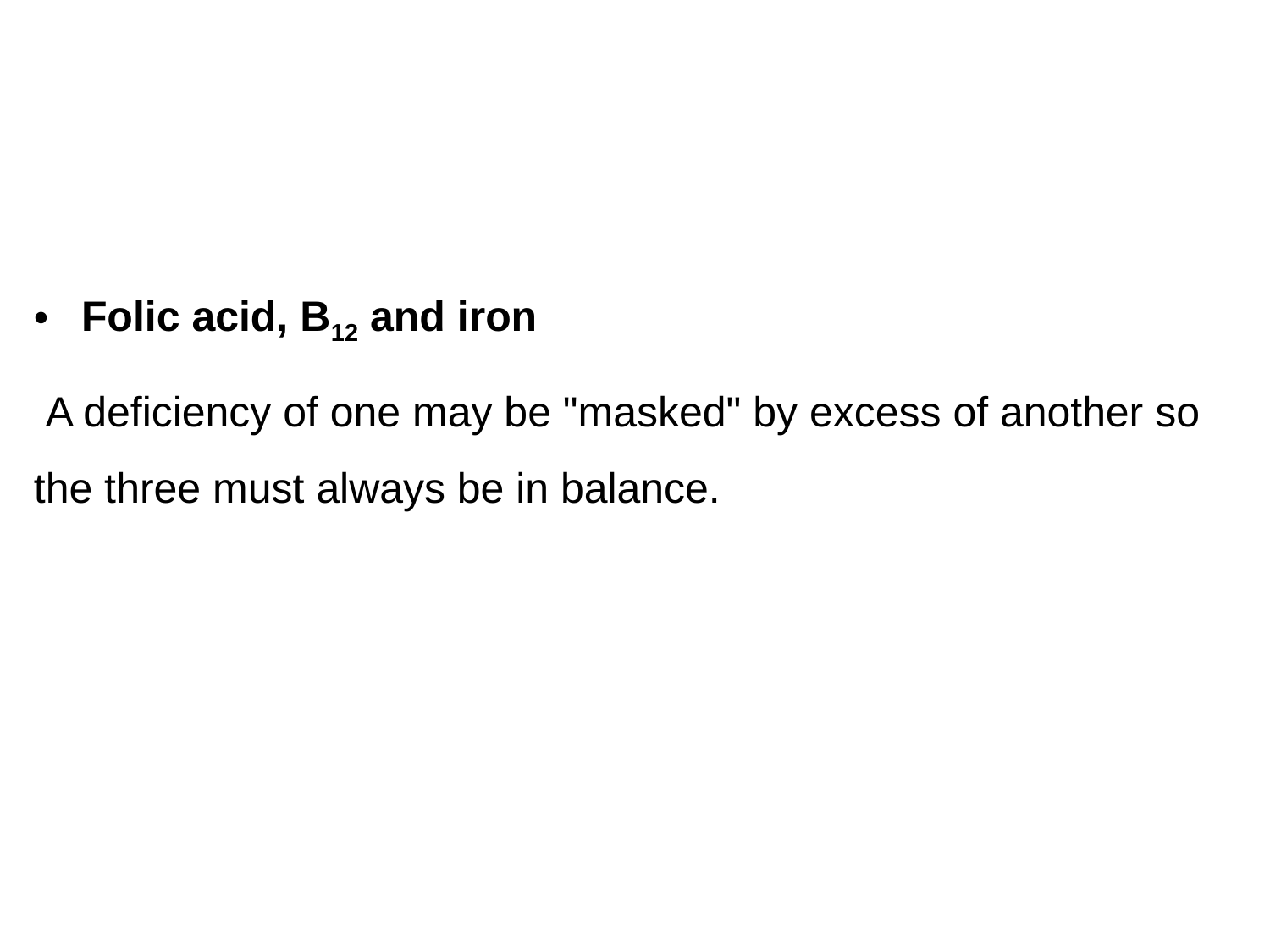

Folic acid, B12 and iron
 A deficiency of one may be "masked" by excess of another so the three must always be in balance.